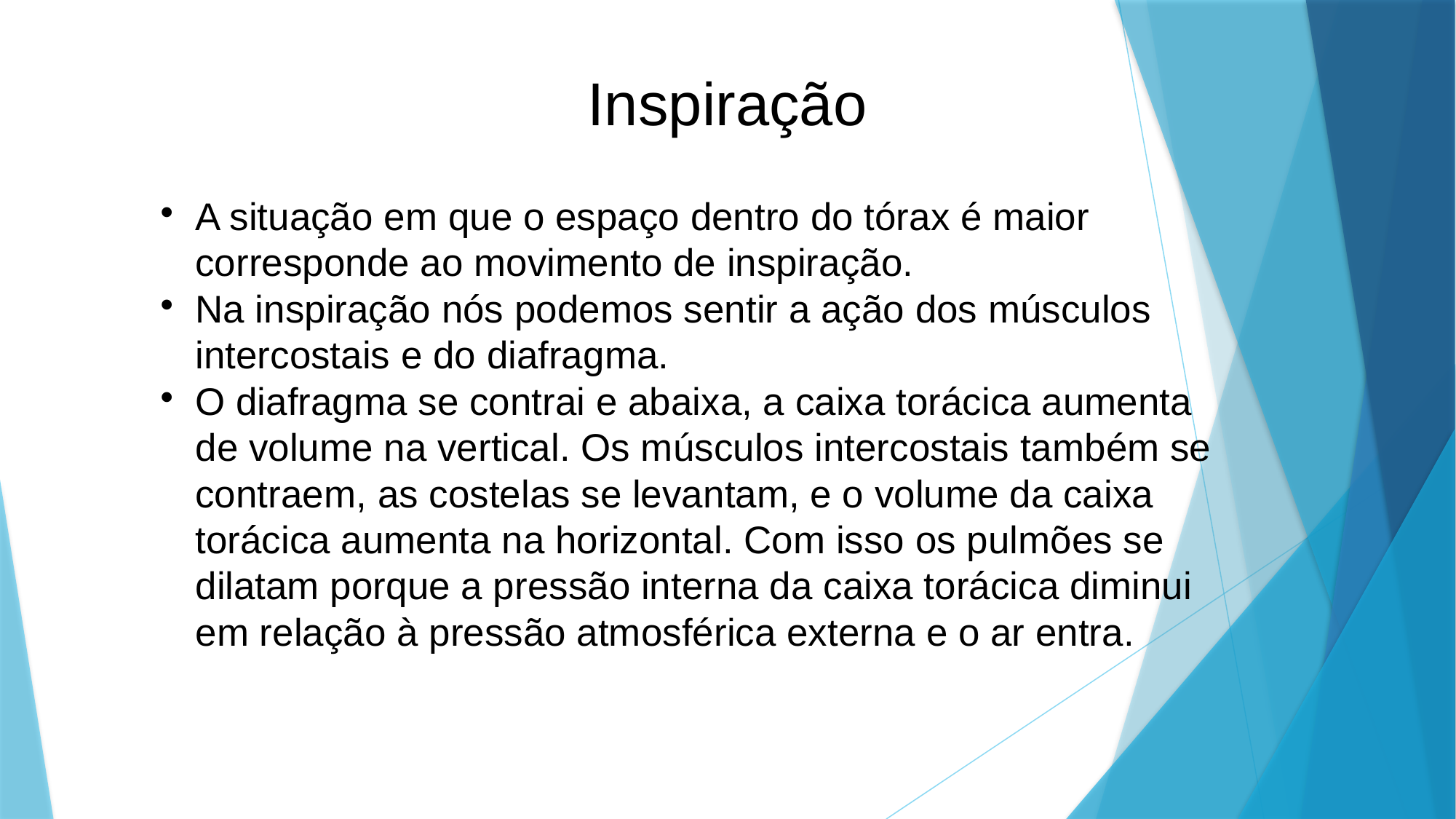

Inspiração
A situação em que o espaço dentro do tórax é maior corresponde ao movimento de inspiração.
Na inspiração nós podemos sentir a ação dos músculos intercostais e do diafragma.
O diafragma se contrai e abaixa, a caixa torácica aumenta de volume na vertical. Os músculos intercostais também se contraem, as costelas se levantam, e o volume da caixa torácica aumenta na horizontal. Com isso os pulmões se dilatam porque a pressão interna da caixa torácica diminui em relação à pressão atmosférica externa e o ar entra.